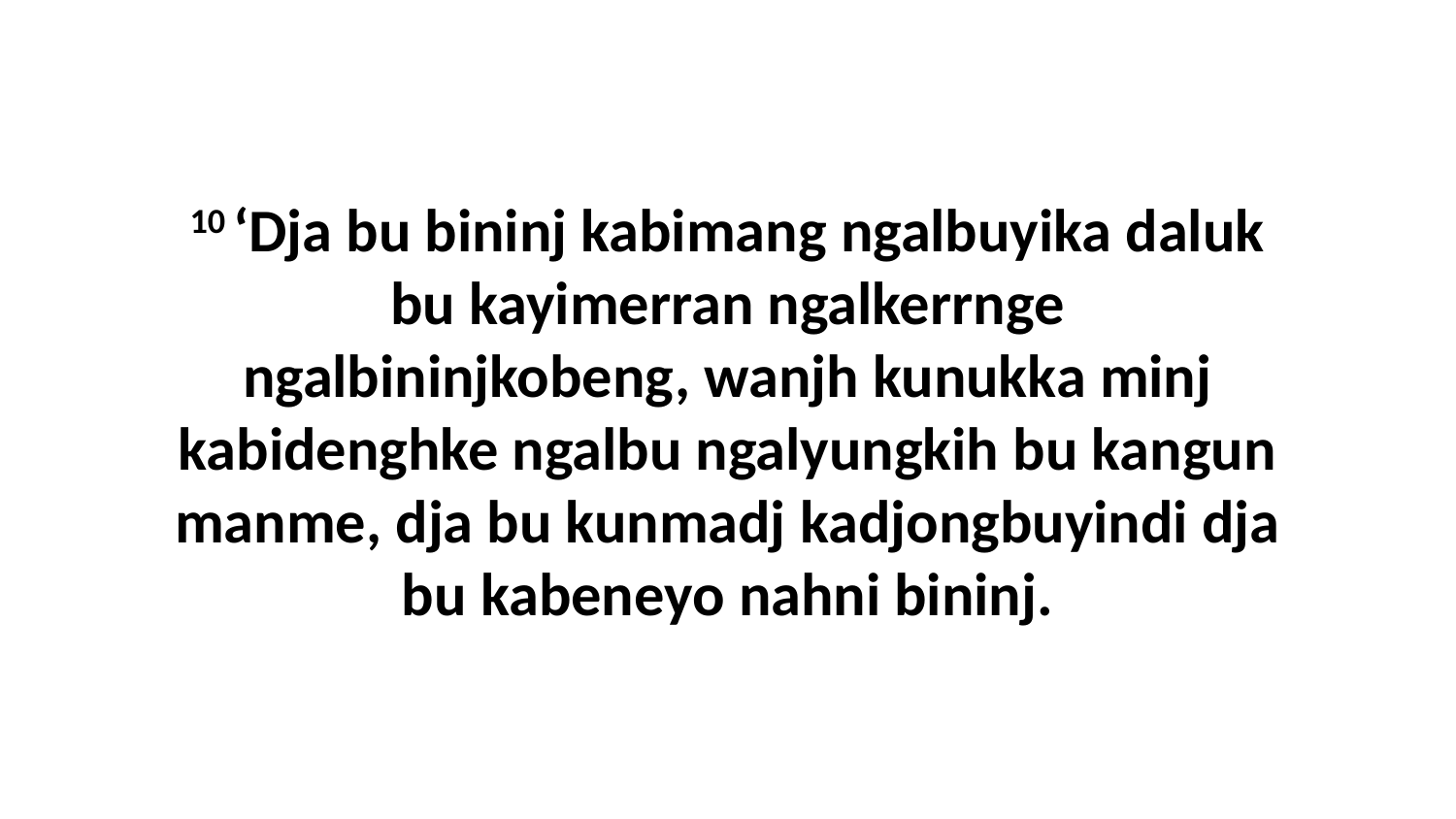

10 ‘Dja bu bininj kabimang ngalbuyika daluk bu kayimerran ngalkerrnge ngalbininjkobeng, wanjh kunukka minj kabidenghke ngalbu ngalyungkih bu kangun manme, dja bu kunmadj kadjongbuyindi dja bu kabeneyo nahni bininj.